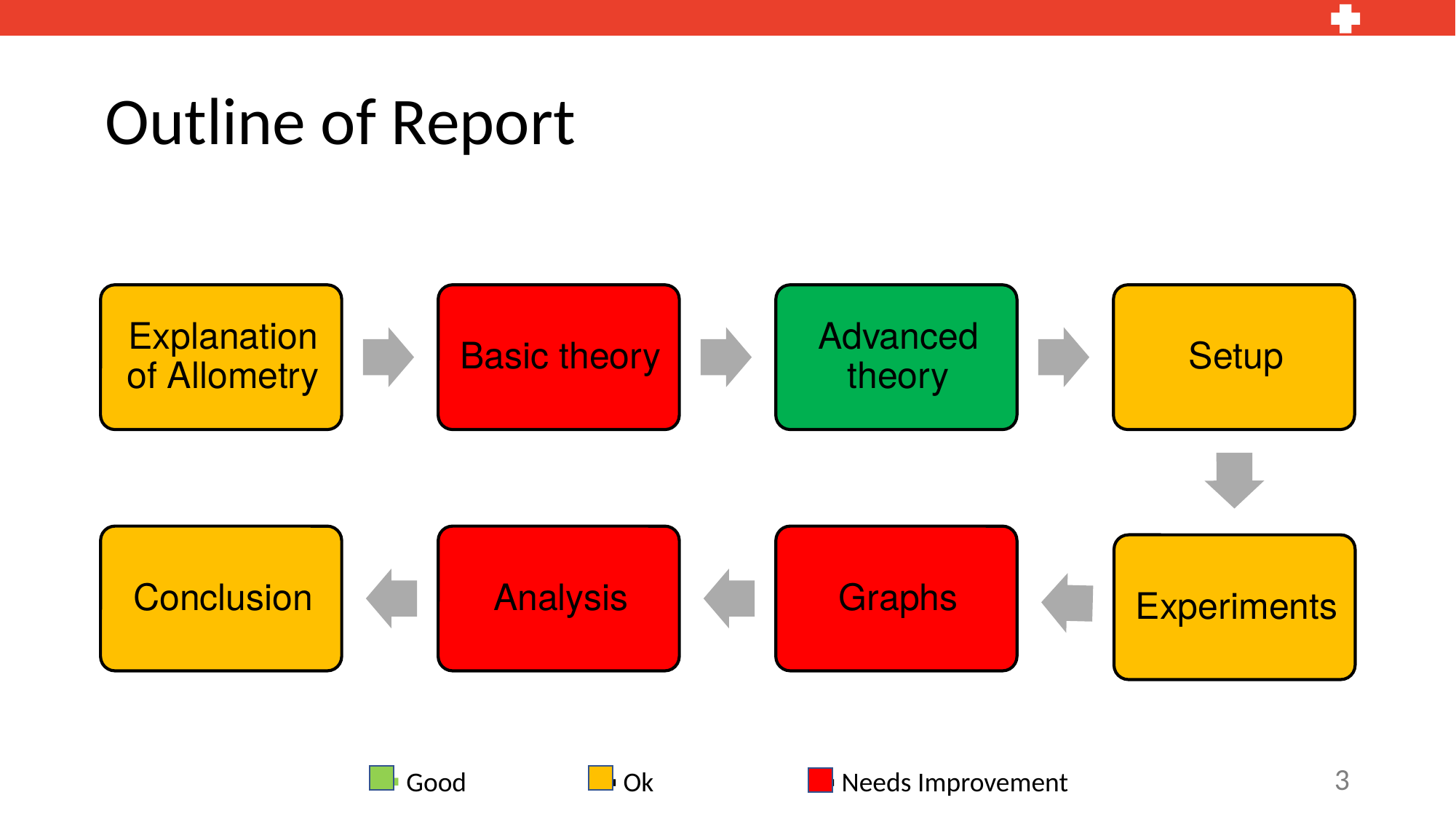

# Outline of Report
Explanation of Allometry

Basic theory

Advanced theory

Setup

Experiments

Graphs

Analysis

Conclusion
3
▪ Good		▪ Ok		▪ Needs Improvement